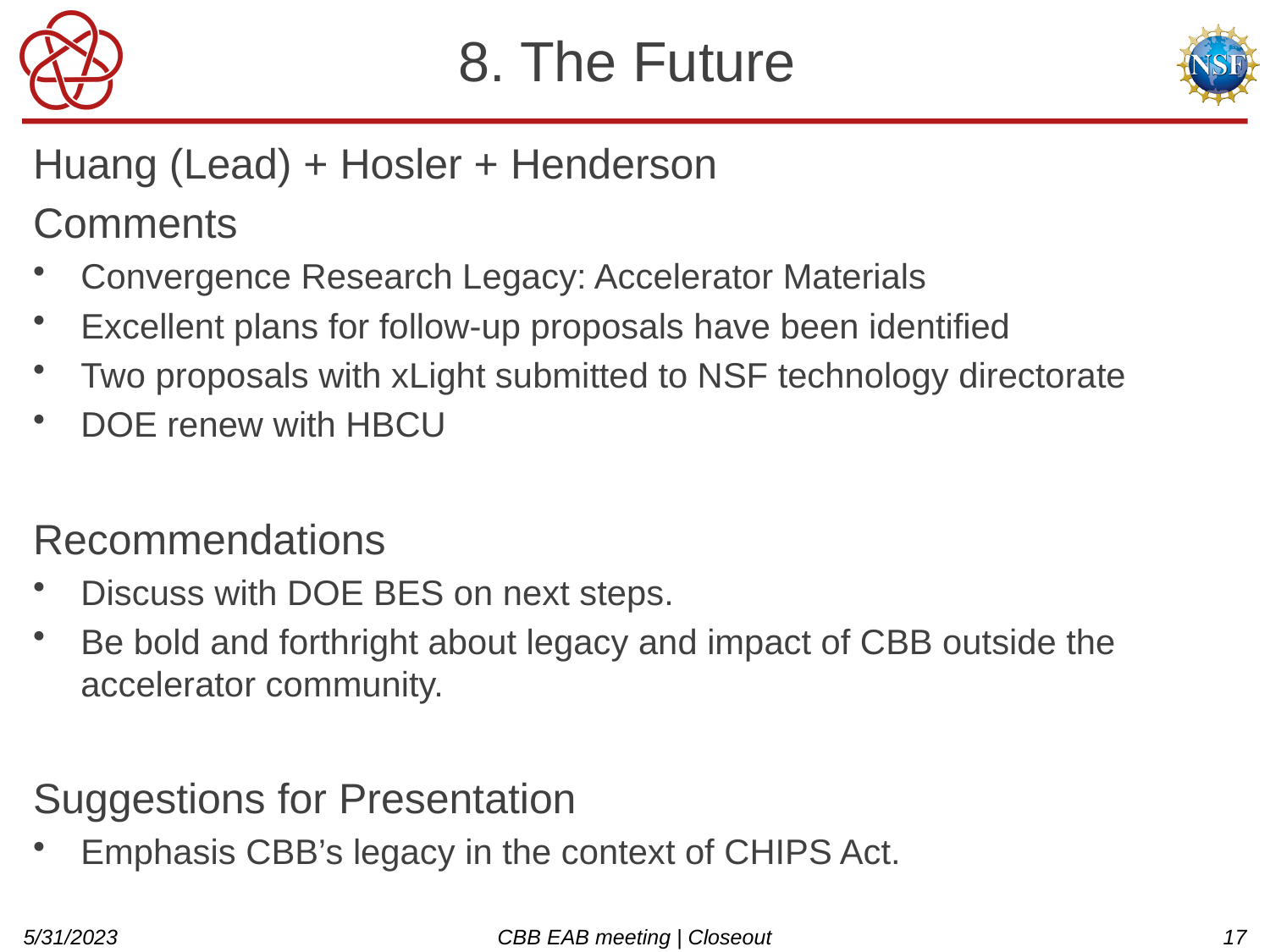

# 8. The Future
Huang (Lead) + Hosler + Henderson
Comments
Convergence Research Legacy: Accelerator Materials
Excellent plans for follow-up proposals have been identified
Two proposals with xLight submitted to NSF technology directorate
DOE renew with HBCU

Recommendations
Discuss with DOE BES on next steps.
Be bold and forthright about legacy and impact of CBB outside the accelerator community.

Suggestions for Presentation
Emphasis CBB’s legacy in the context of CHIPS Act.

5/31/2023
CBB EAB meeting | Closeout
17